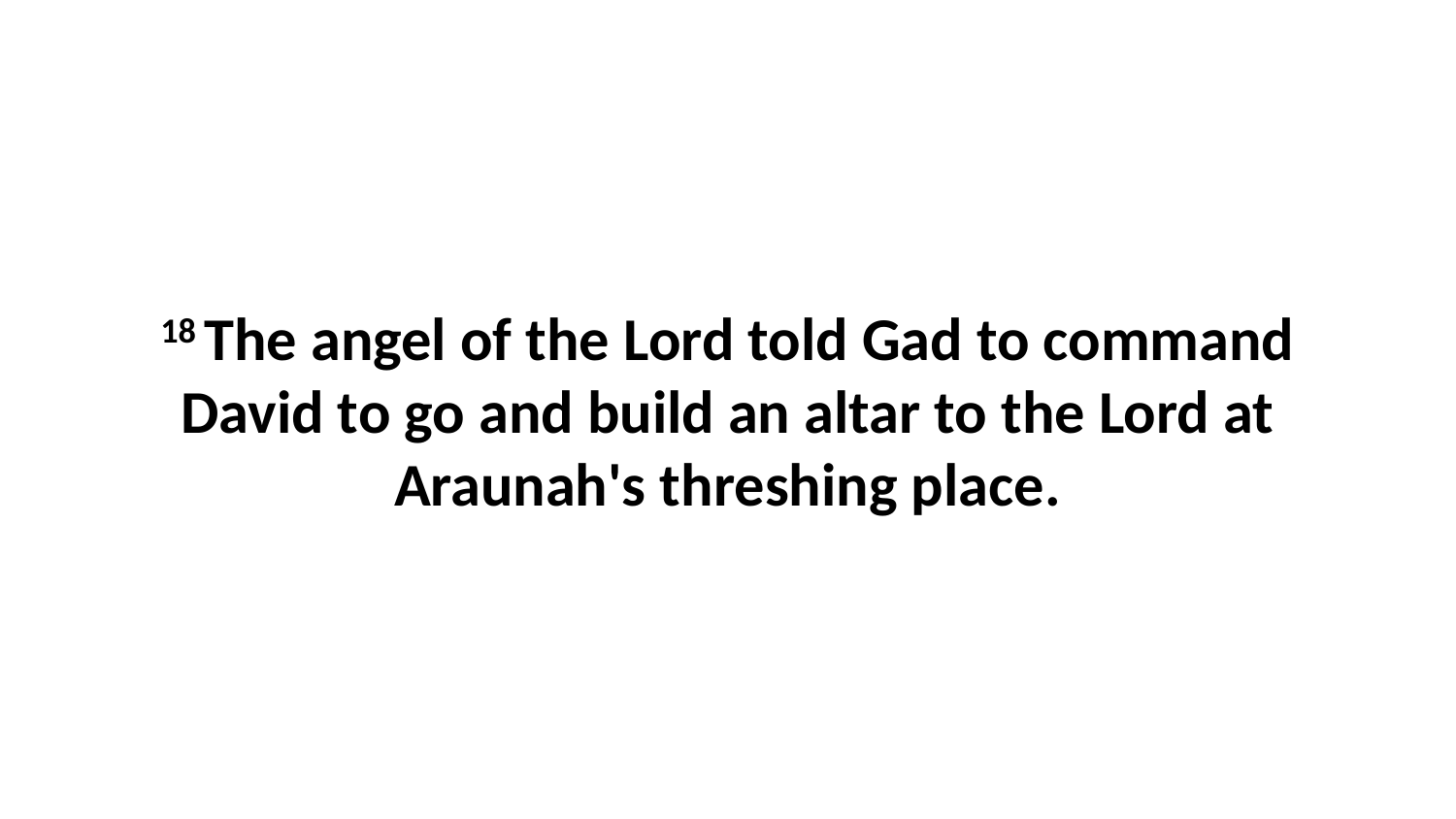

18 The angel of the Lord told Gad to command David to go and build an altar to the Lord at Araunah's threshing place.